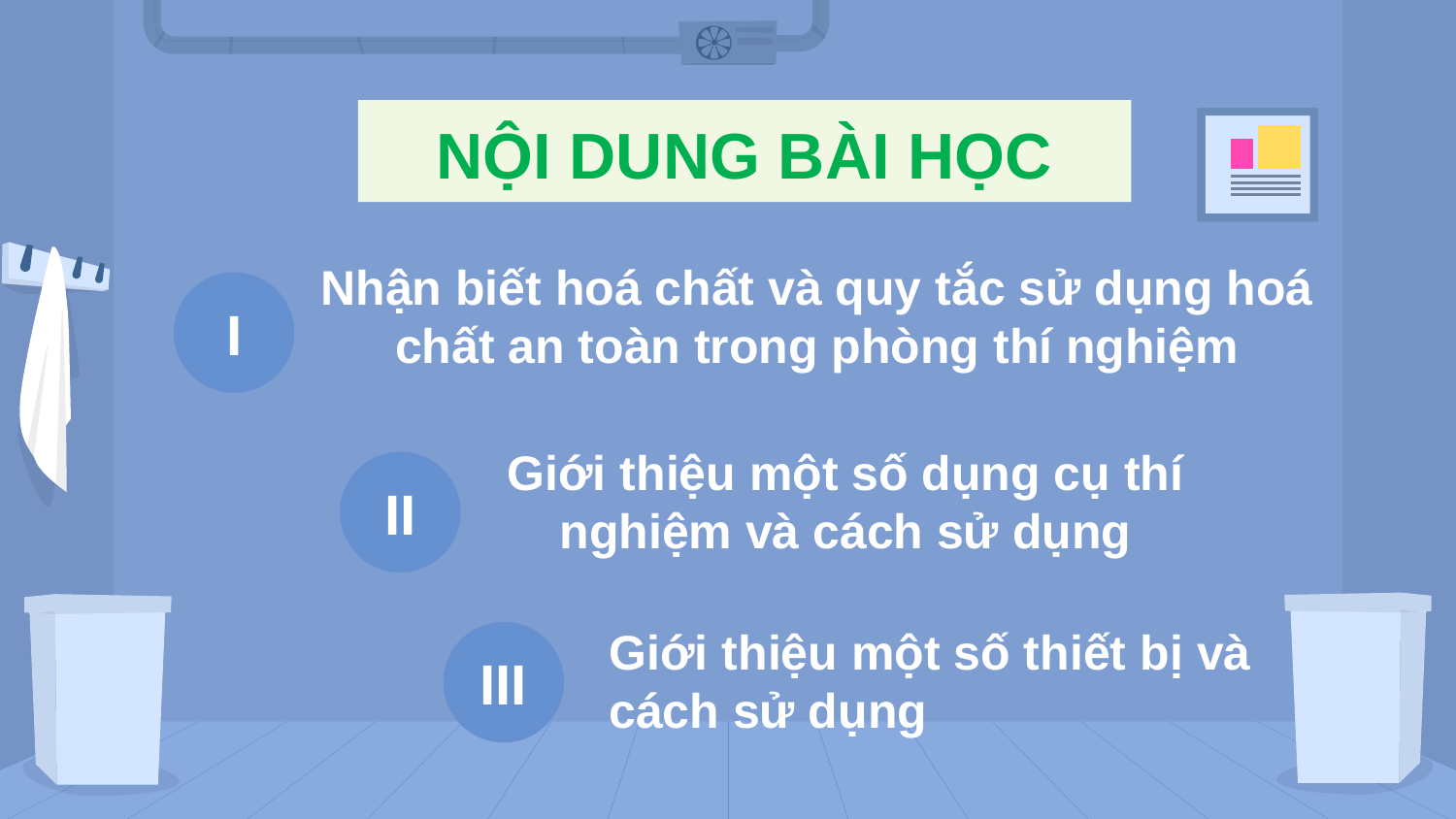

NỘI DUNG BÀI HỌC

Nhận biết hoá chất và quy tắc sử dụng hoá chất an toàn trong phòng thí nghiệm

I
Giới thiệu một số dụng cụ thí nghiệm và cách sử dụng

II

Giới thiệu một số thiết bị và cách sử dụng

III